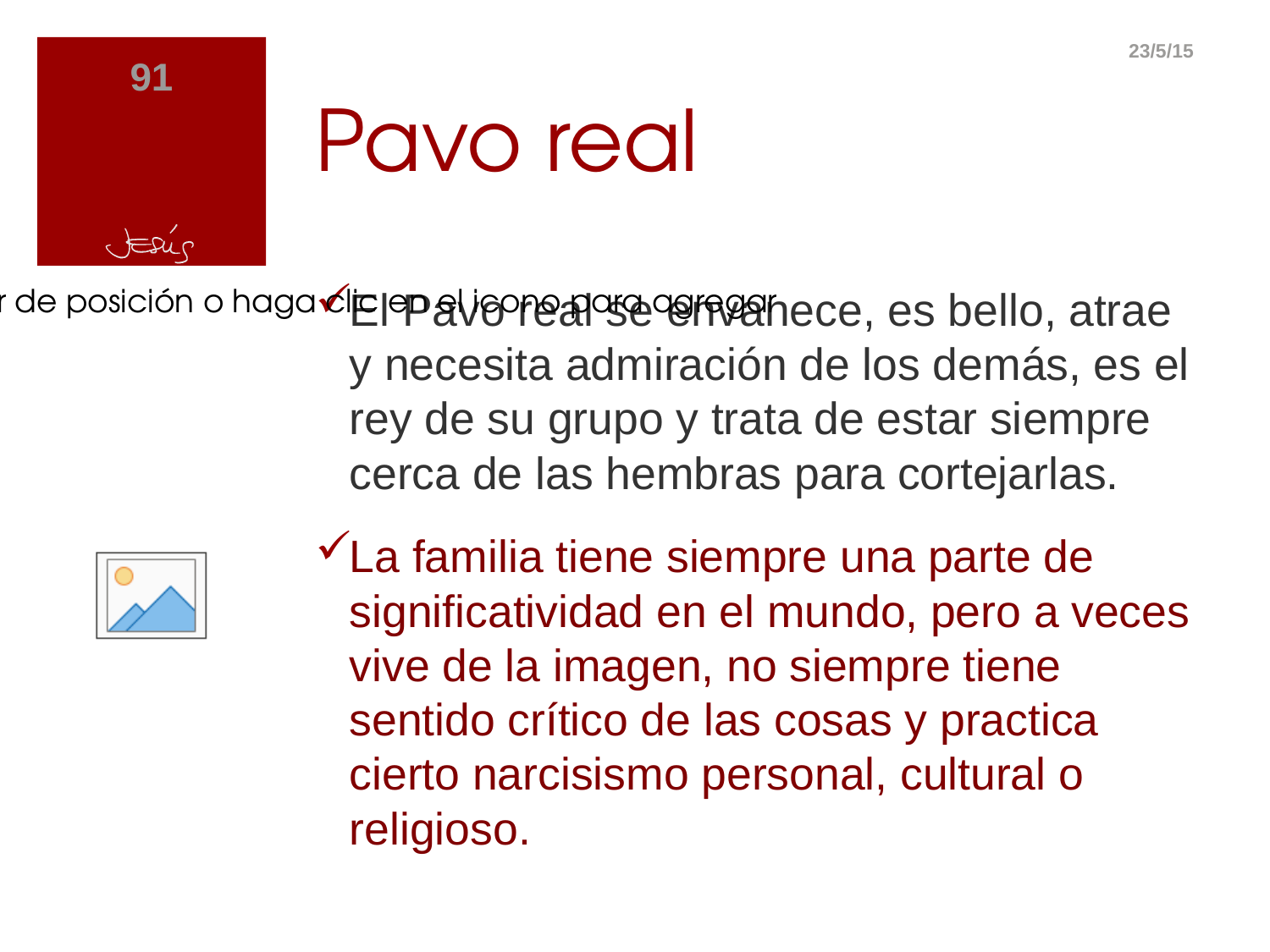

23/5/15
91
# Pavo real

El Pavo real se envanece, es bello, atrae y necesita admiración de los demás, es el rey de su grupo y trata de estar siempre cerca de las hembras para cortejarlas.
La familia tiene siempre una parte de significatividad en el mundo, pero a veces vive de la imagen, no siempre tiene sentido crítico de las cosas y practica cierto narcisismo personal, cultural o religioso.